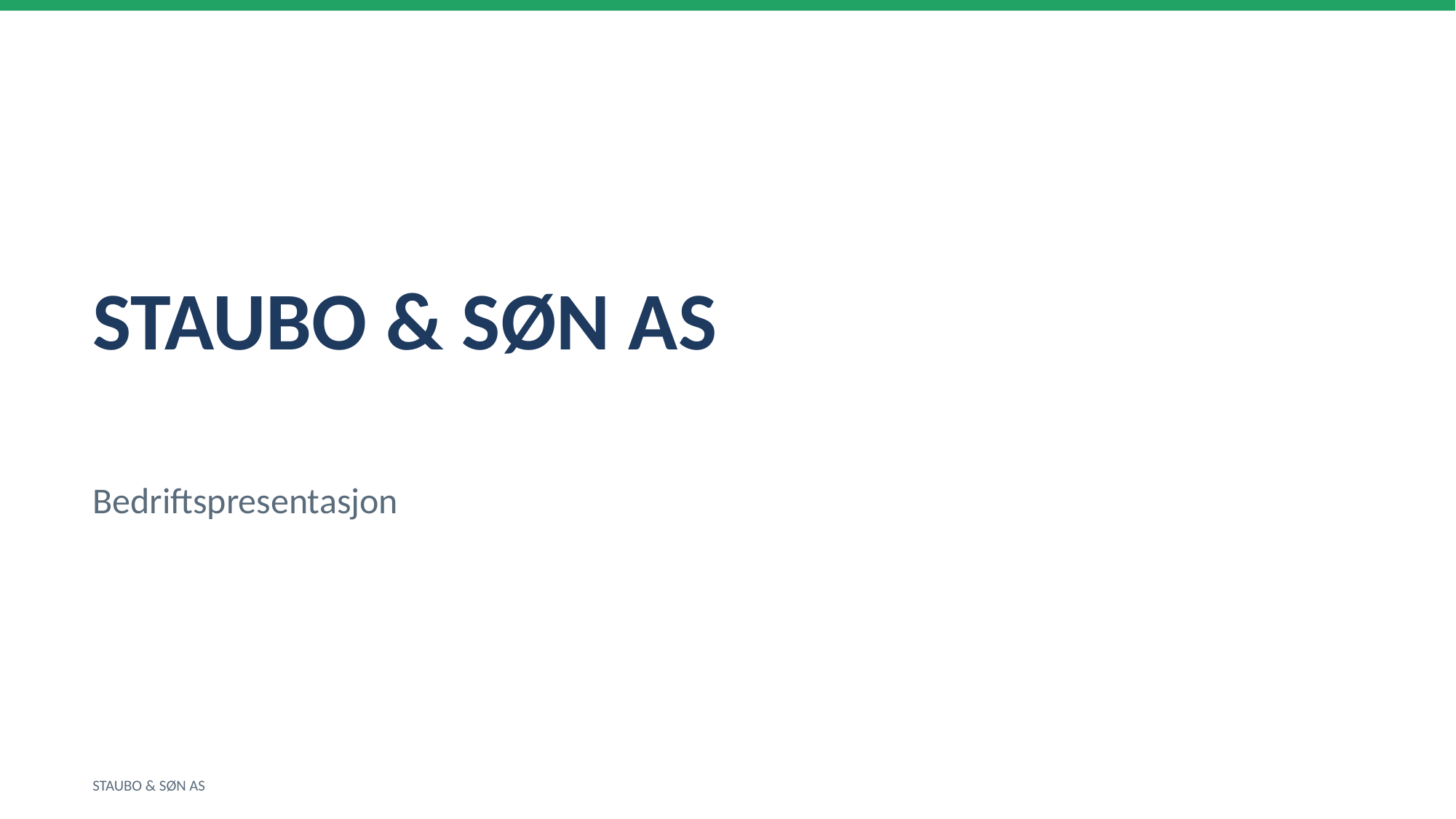

STAUBO & SØN AS
Bedriftspresentasjon
STAUBO & SØN AS